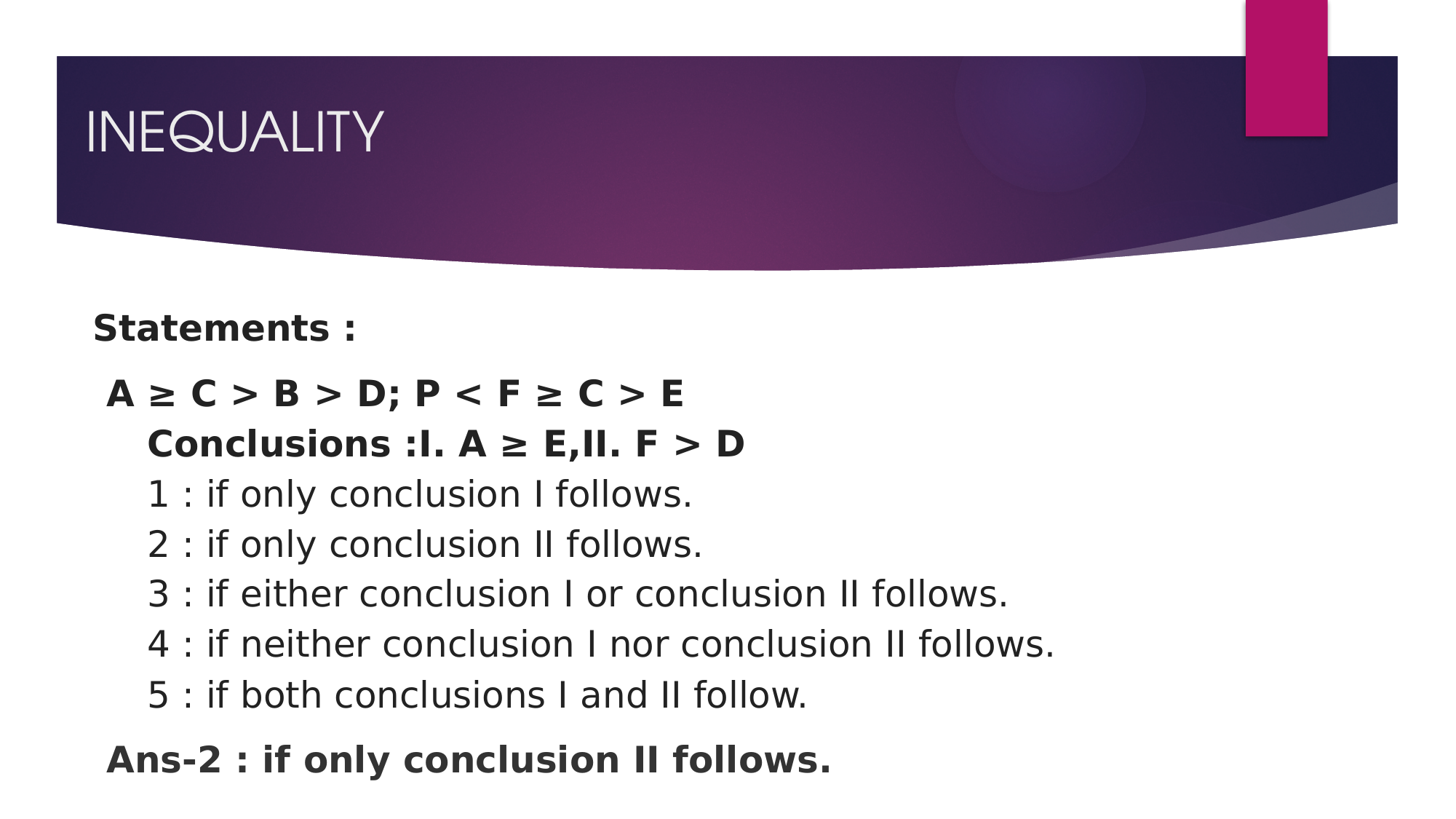

# INEQUALITY
Statements :
A ≥ C > B > D; P < F ≥ C > E
Conclusions :I. A ≥ E,II. F > D
1 : if only conclusion I follows.
2 : if only conclusion II follows.
3 : if either conclusion I or conclusion II follows.
4 : if neither conclusion I nor conclusion II follows.
5 : if both conclusions I and II follow.
Ans-2 : if only conclusion II follows.